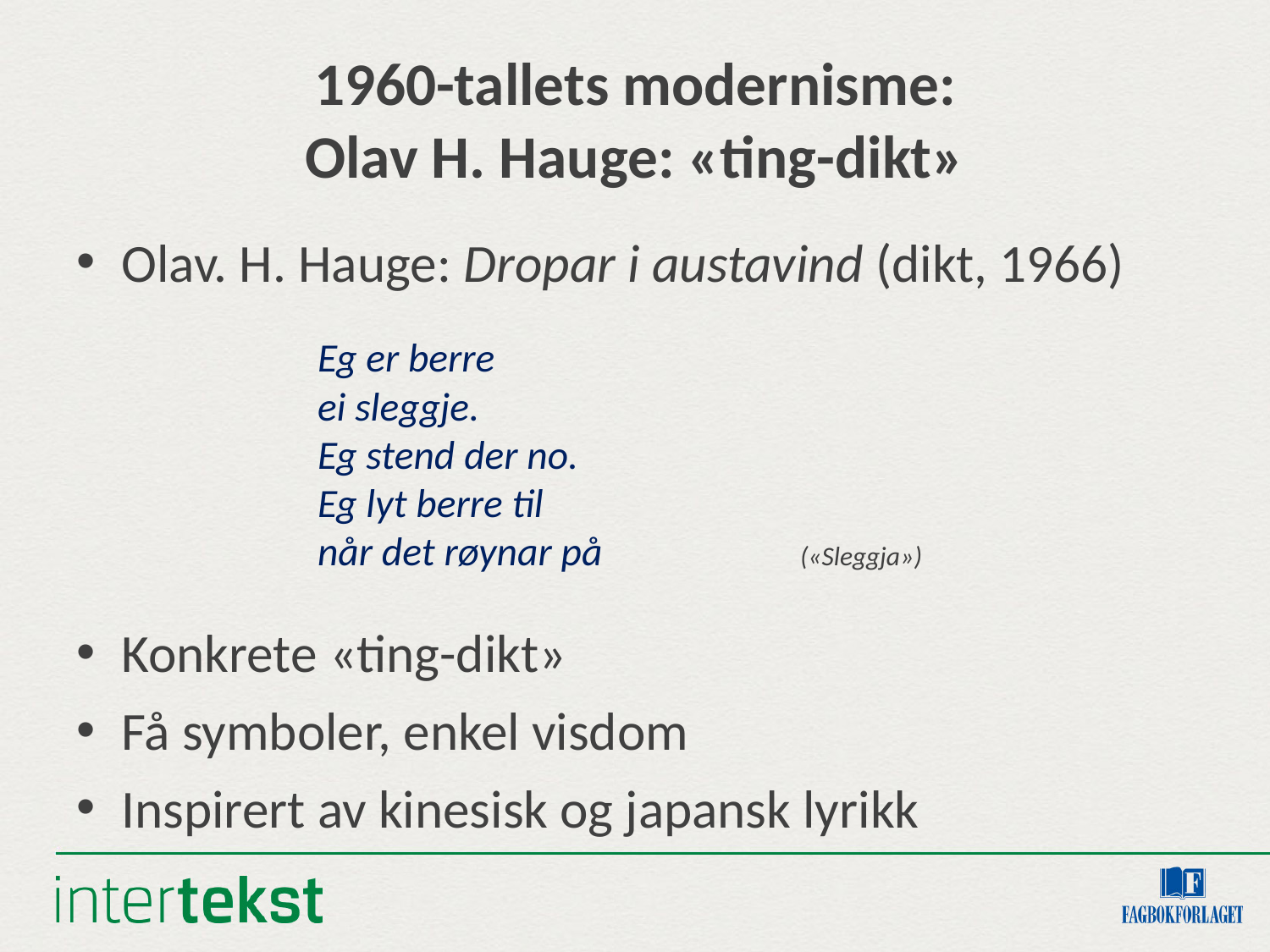

# 1960-tallets modernisme: Olav H. Hauge: «ting-dikt»
Olav. H. Hauge: Dropar i austavind (dikt, 1966)

		Eg er berre
		ei sleggje.
		Eg stend der no.
		Eg lyt berre til
		når det røynar på		(«Sleggja»)

Konkrete «ting-dikt»
Få symboler, enkel visdom
Inspirert av kinesisk og japansk lyrikk